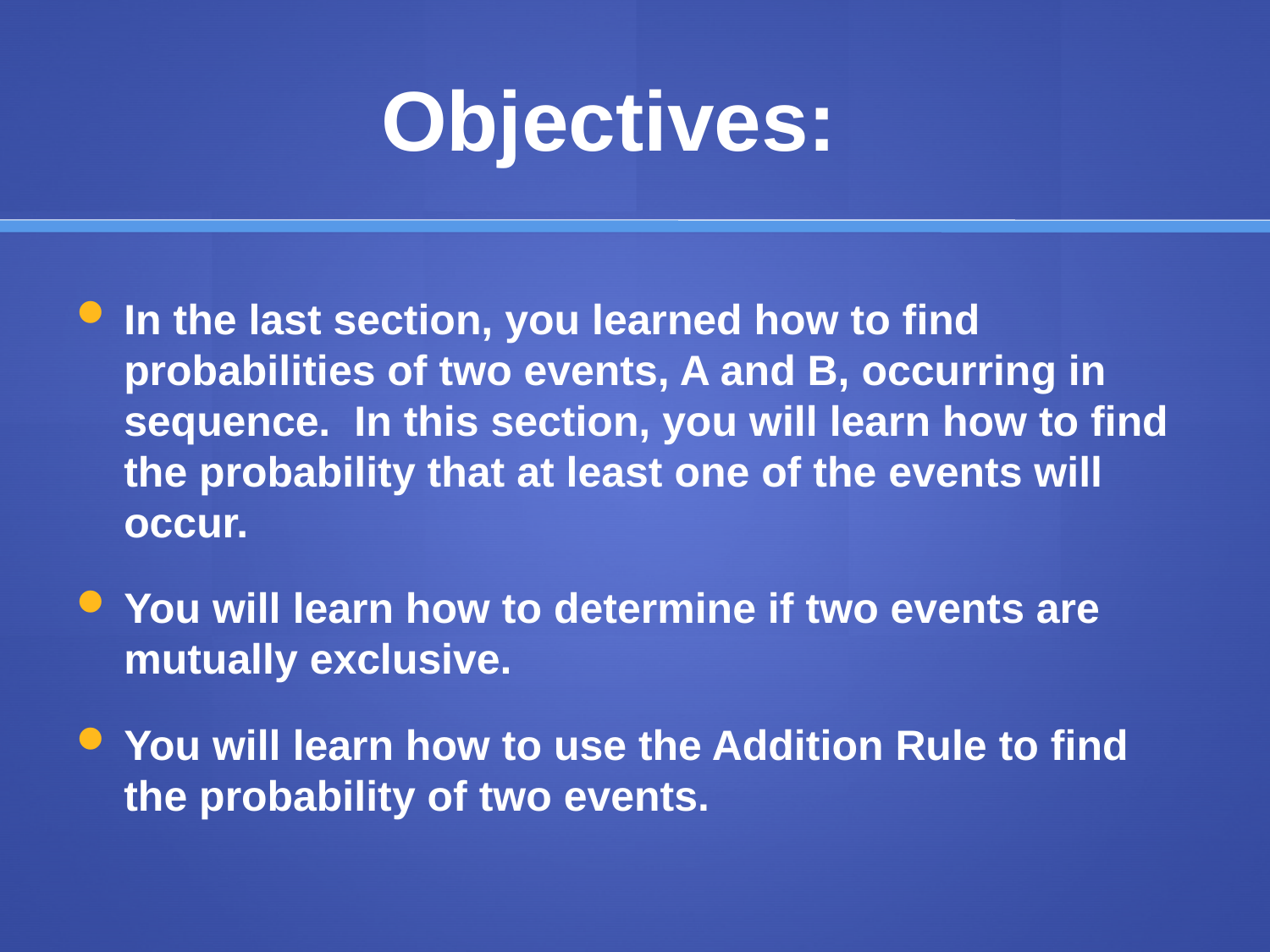

# Objectives:
In the last section, you learned how to find probabilities of two events, A and B, occurring in sequence.  In this section, you will learn how to find the probability that at least one of the events will occur.
You will learn how to determine if two events are mutually exclusive.
You will learn how to use the Addition Rule to find the probability of two events.